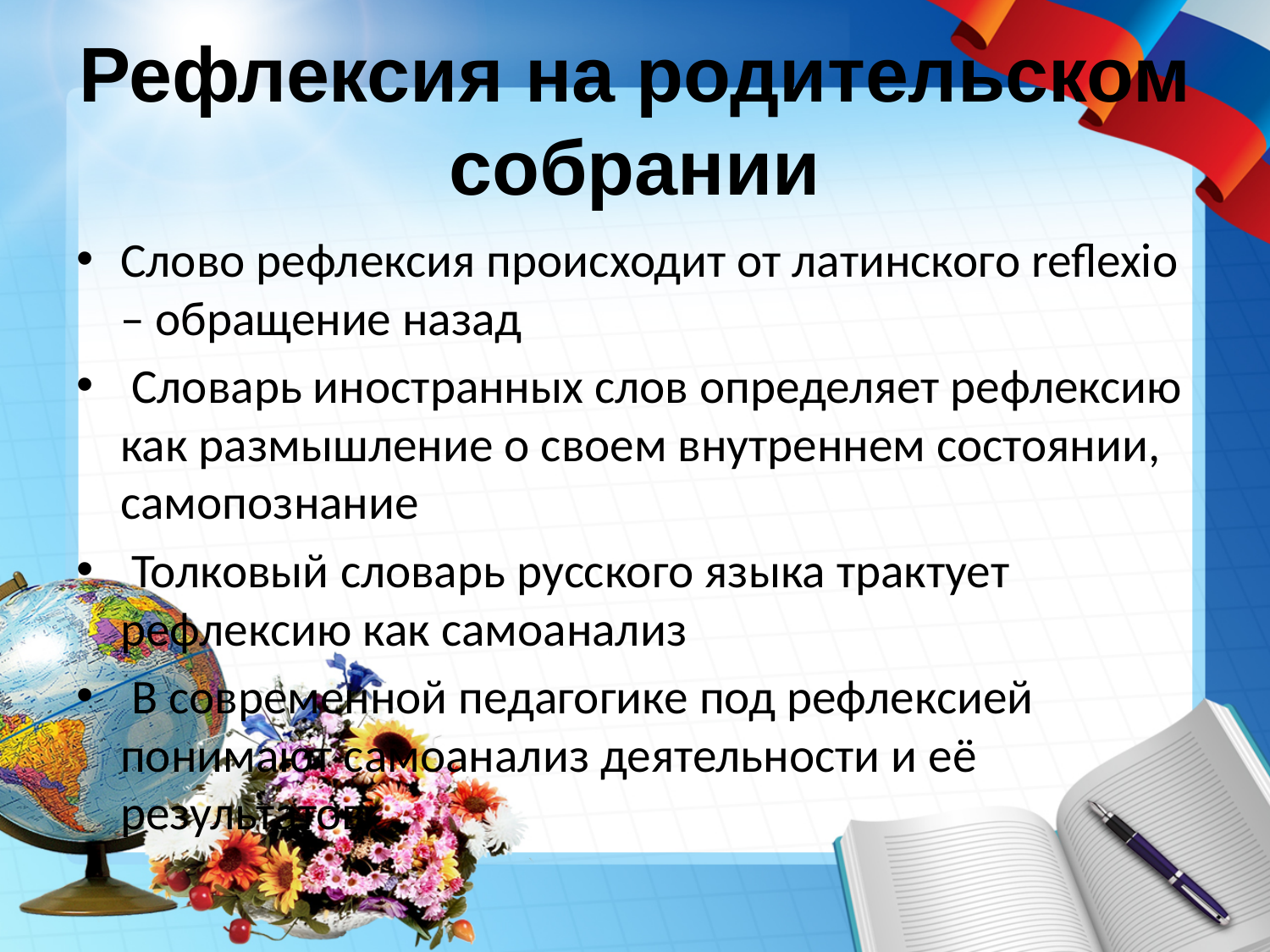

# Рефлексия на родительском собрании
Слово рефлексия происходит от латинского reflexio – обращение назад
 Словарь иностранных слов определяет рефлексию как размышление о своем внутреннем состоянии, самопознание
 Толковый словарь русского языка трактует рефлексию как самоанализ
 В современной педагогике под рефлексией понимают самоанализ деятельности и её результатов